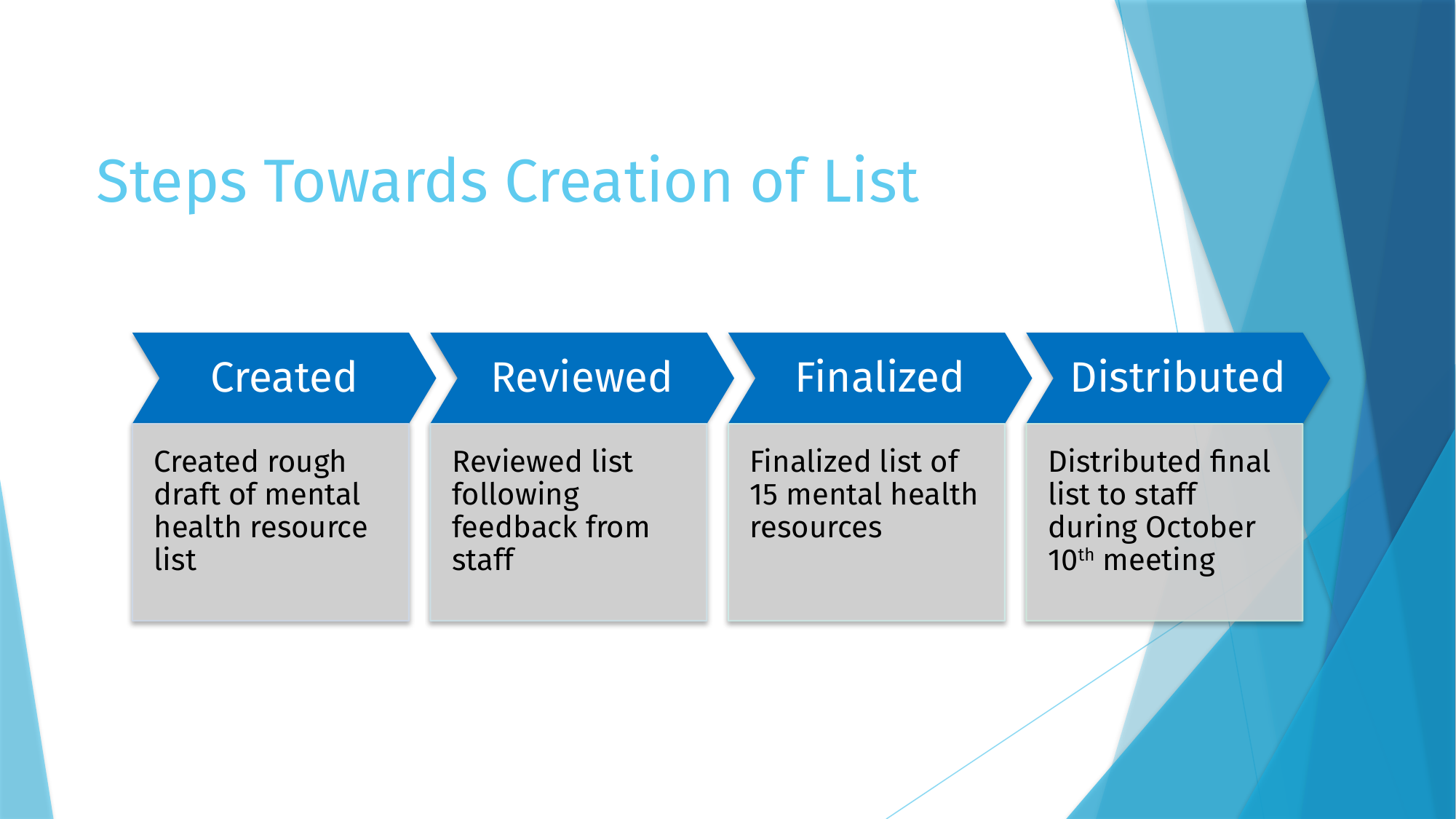

# Steps Towards Creation of List
Created
Created rough draft of mental health resource list
Reviewed
Reviewed list following feedback from staff
Finalized
Finalized list of 15 mental health resources
Distributed
Distributed final list to staff during October 10th meeting